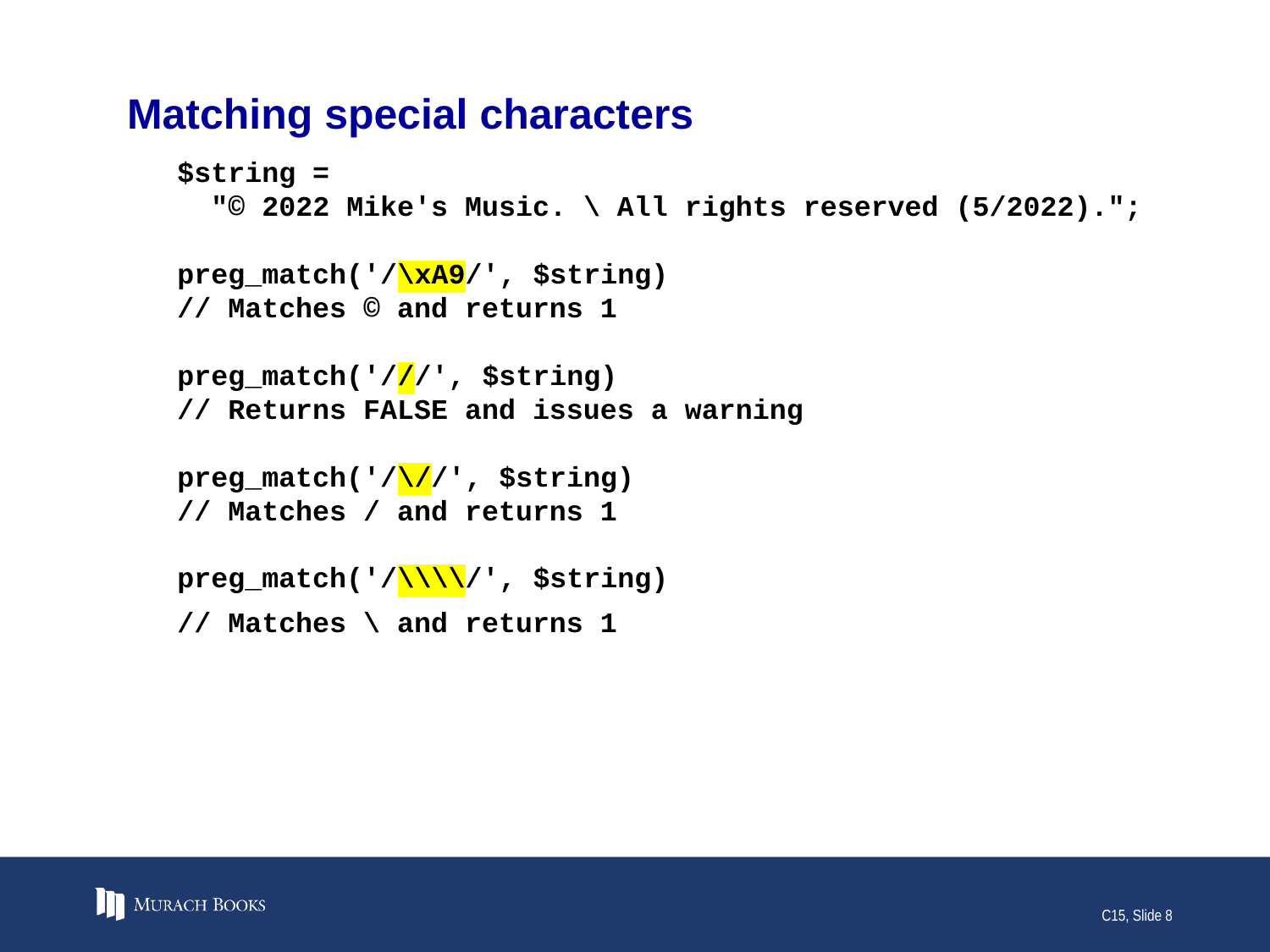

# Matching special characters
$string =
  "© 2022 Mike's Music. \ All rights reserved (5/2022).";

preg_match('/\xA9/', $string)
// Matches © and returns 1

preg_match('///', $string)
// Returns FALSE and issues a warning

preg_match('/\//', $string)
// Matches / and returns 1

preg_match('/\\\\/', $string)
// Matches \ and returns 1

C15, Slide 8